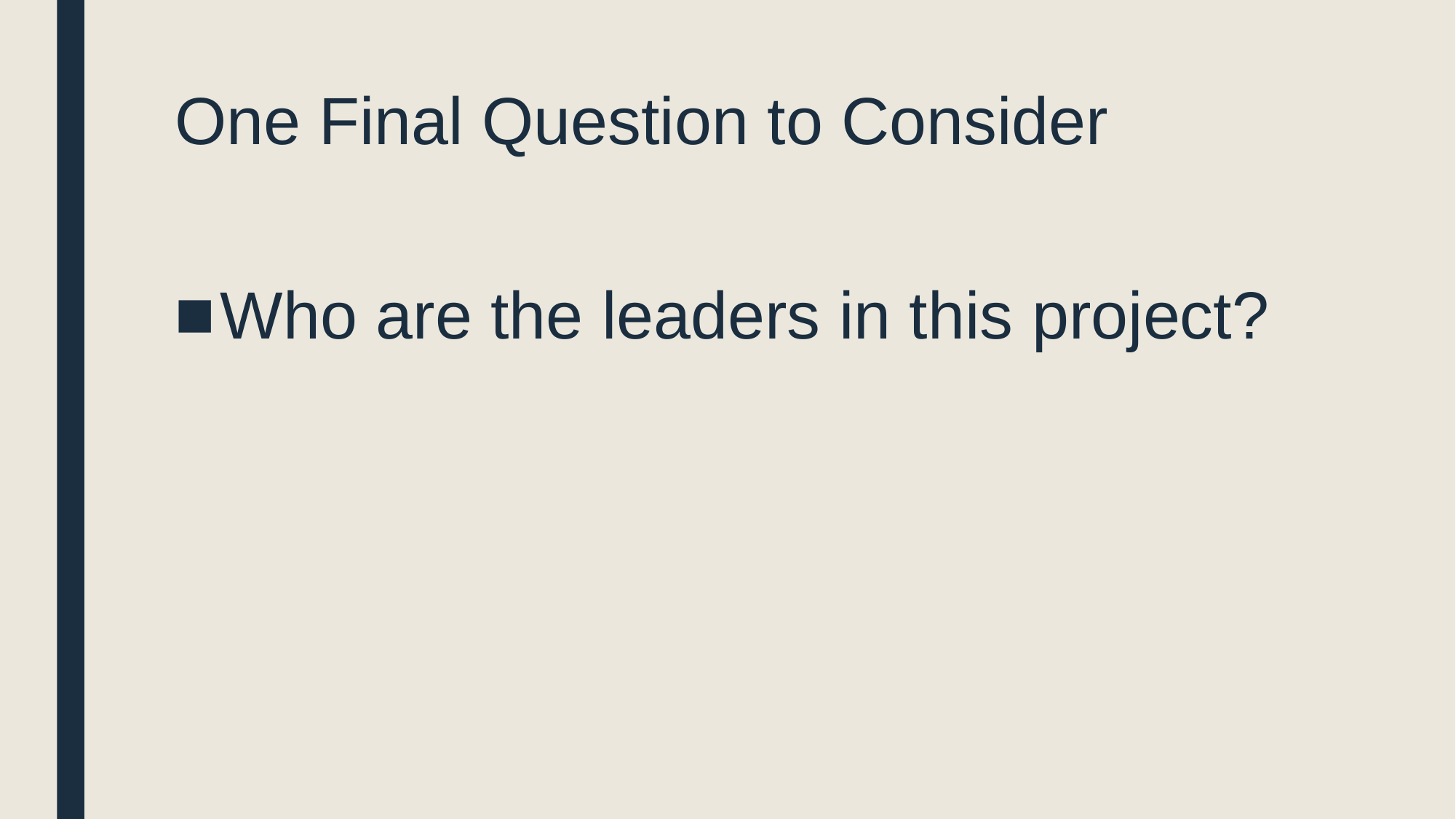

# One Final Question to Consider
Who are the leaders in this project?